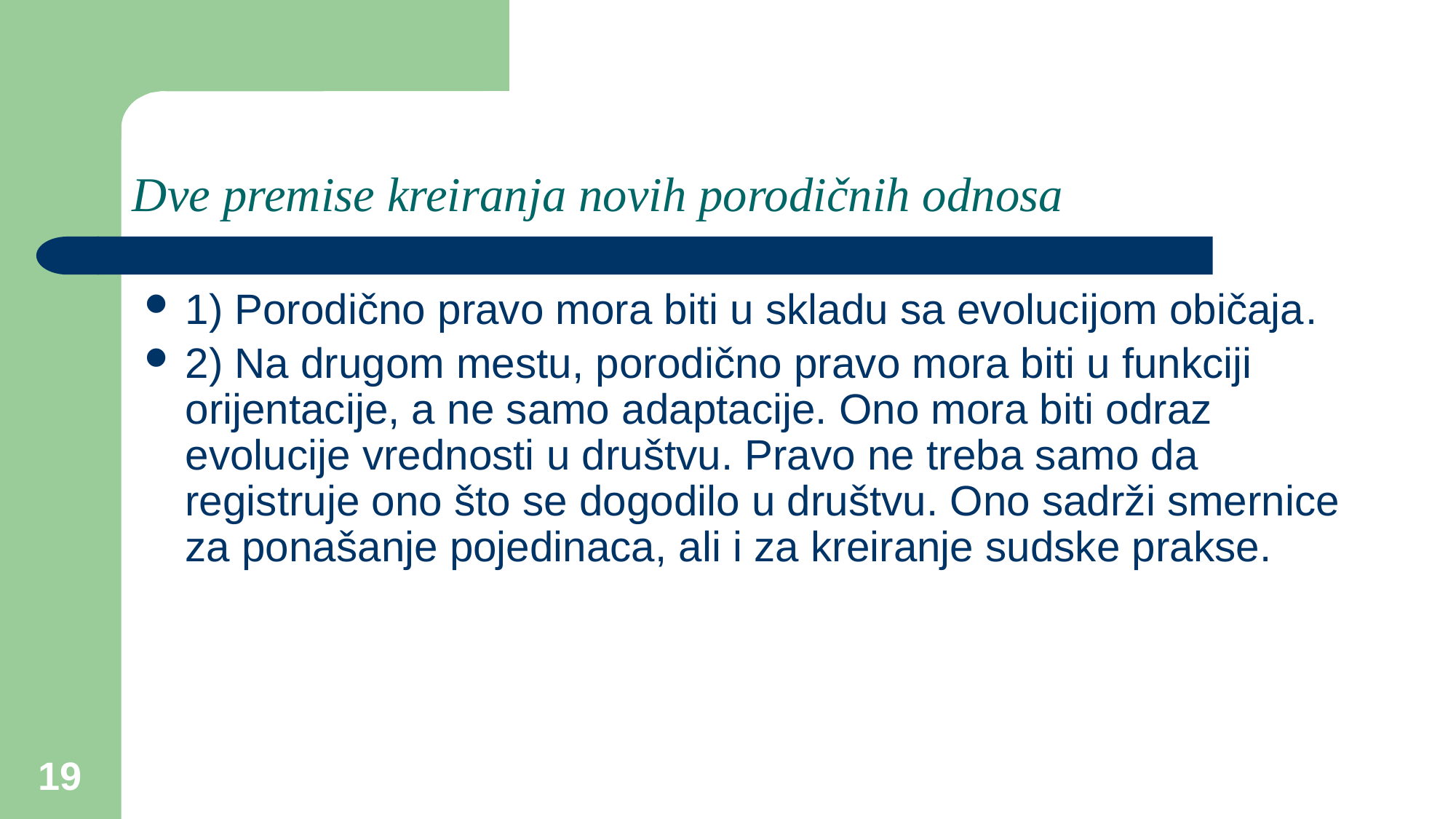

# Dve premise kreiranja novih porodičnih odnosa
1) Porodično pravo mora biti u skladu sa evolucijom običaja.
2) Na drugom mestu, porodično pravo mora biti u funkciji orijentacije, a ne samo adaptacije. Ono mora biti odraz evolucije vrednosti u društvu. Pravo ne treba samo da registruje ono što se dogodilo u društvu. Ono sadrži smernice za ponašanje pojedinaca, ali i za kreiranje sudske prakse.
19